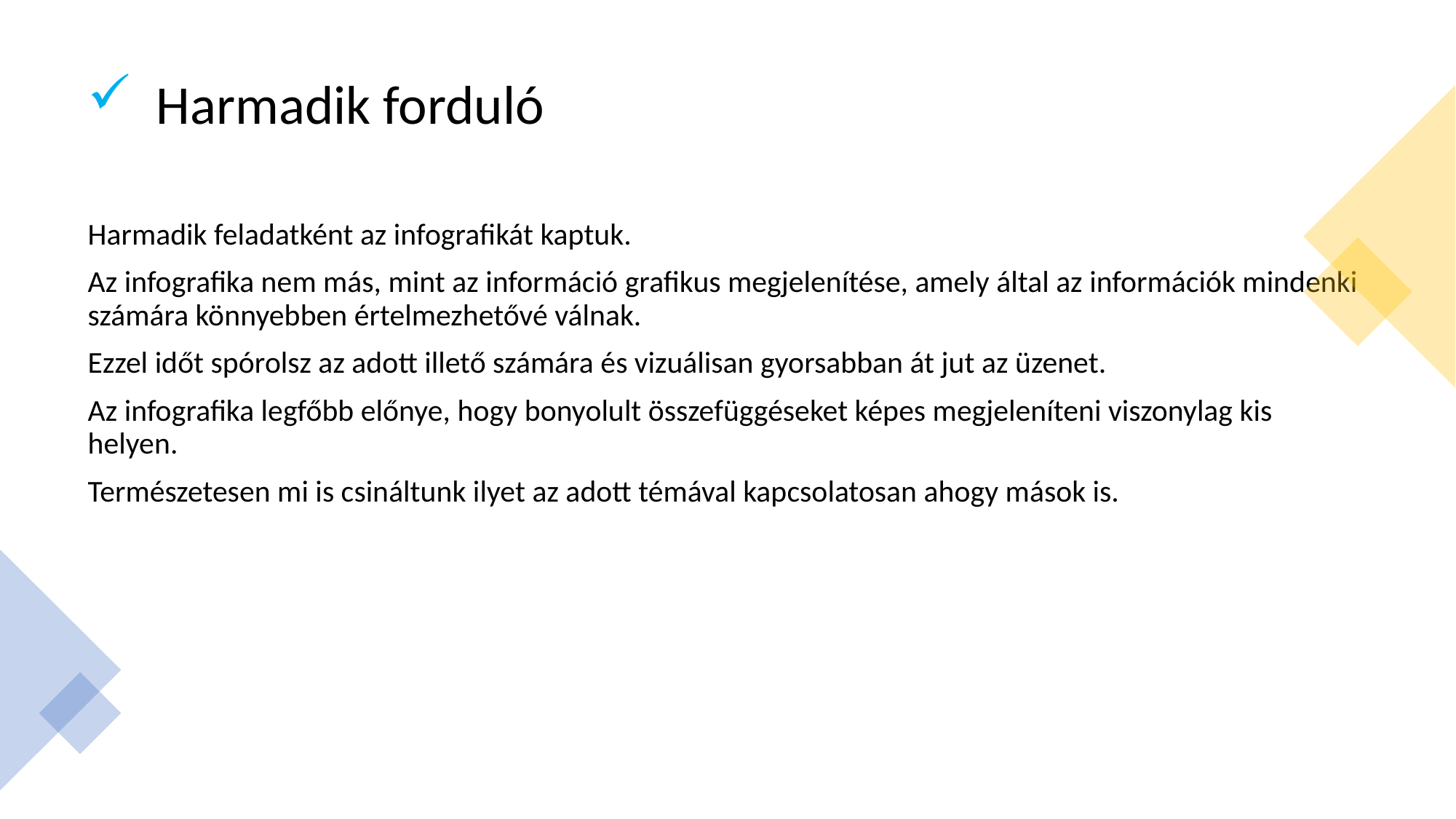

# Harmadik forduló

Harmadik feladatként az infografikát kaptuk.
Az infografika nem más, mint az információ grafikus megjelenítése, amely által az információk mindenki számára könnyebben értelmezhetővé válnak.
Ezzel időt spórolsz az adott illető számára és vizuálisan gyorsabban át jut az üzenet.
Az infografika legfőbb előnye, hogy bonyolult összefüggéseket képes megjeleníteni viszonylag kis helyen.
Természetesen mi is csináltunk ilyet az adott témával kapcsolatosan ahogy mások is.